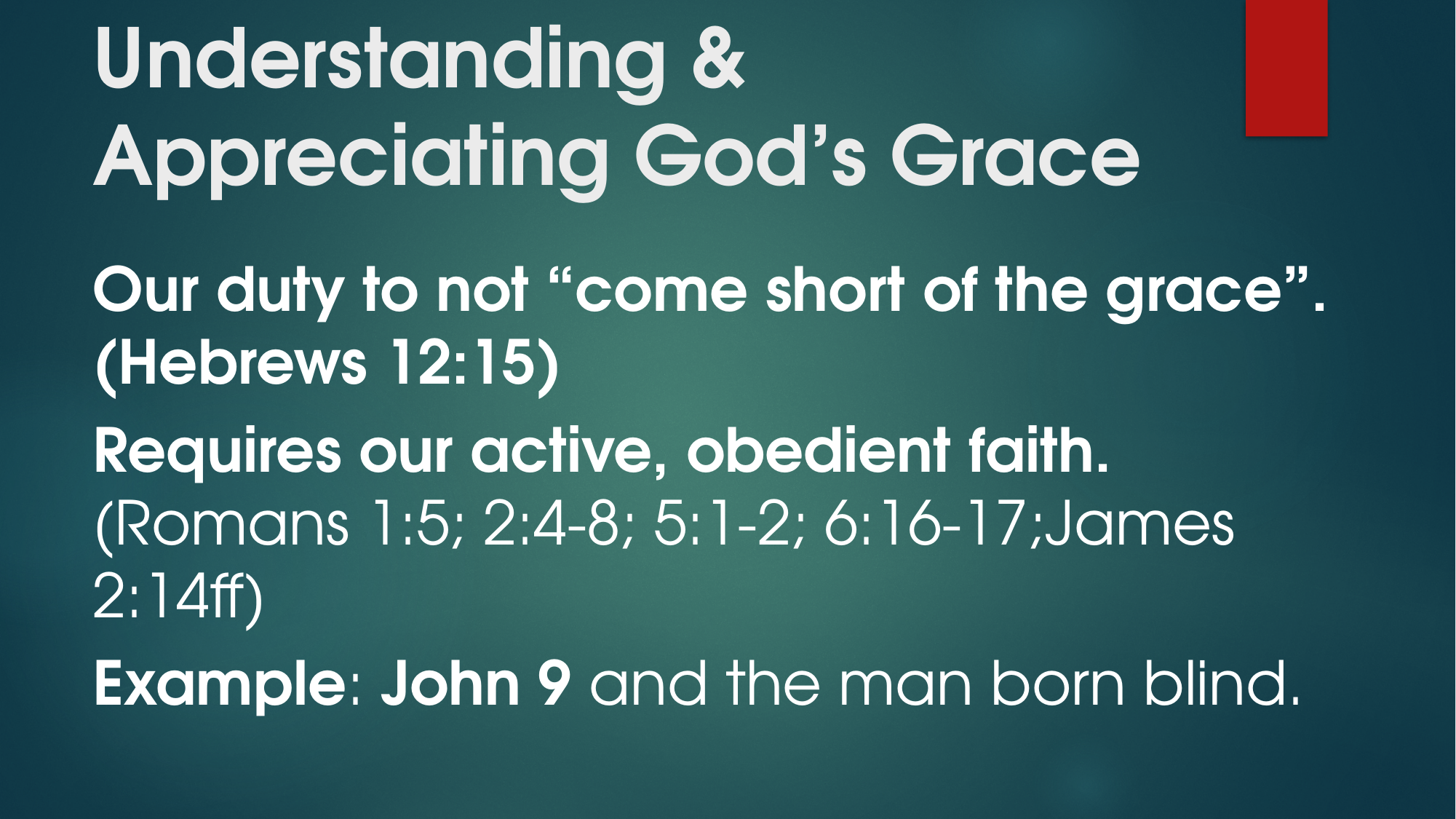

# Understanding & Appreciating God’s Grace
Our duty to not “come short of the grace”. (Hebrews 12:15)
Requires our active, obedient faith.
(Romans 1:5; 2:4-8; 5:1-2; 6:16-17;James 2:14ff)
Example: John 9 and the man born blind.